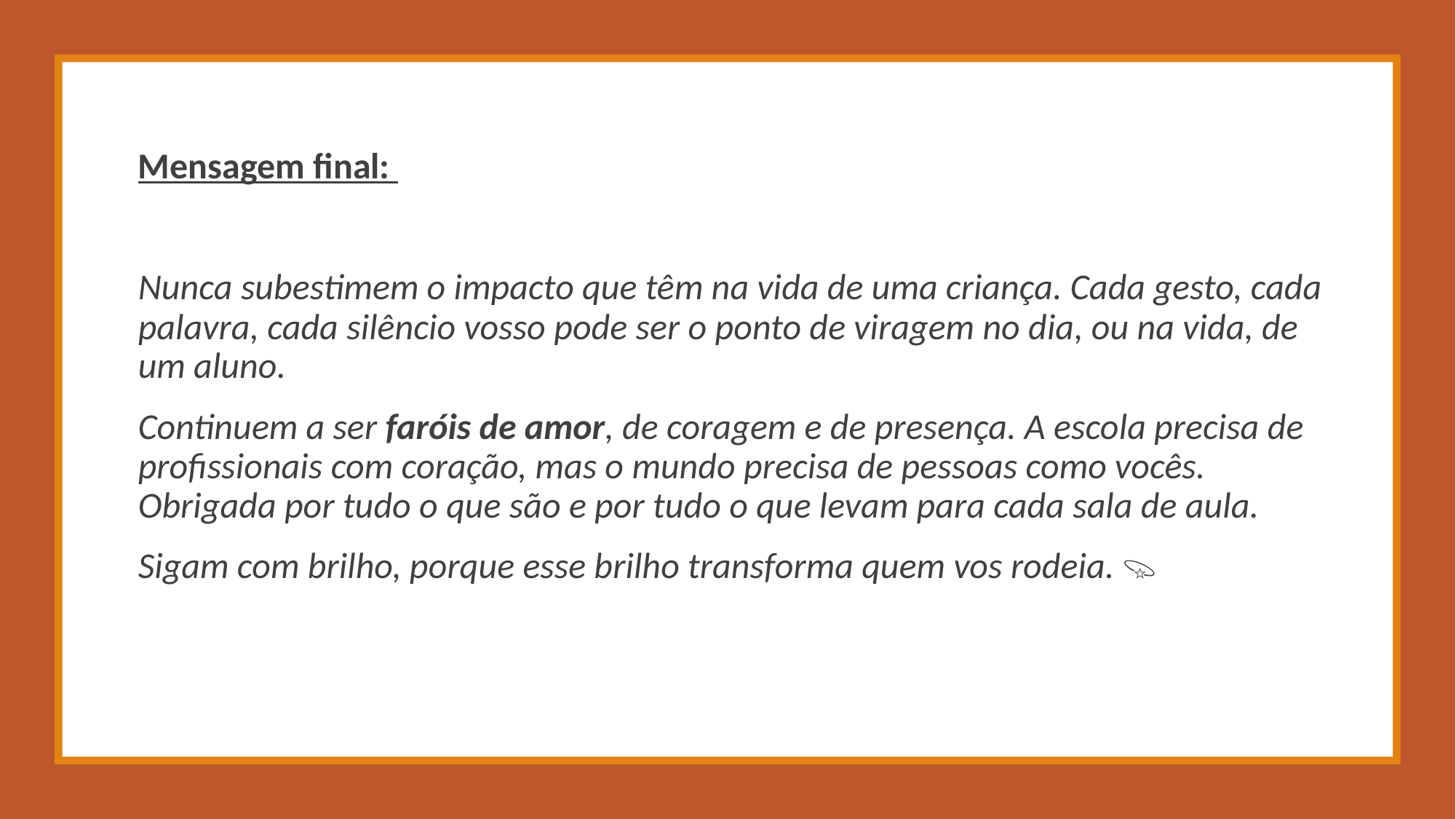

Mensagem final:

Nunca subestimem o impacto que têm na vida de uma criança. Cada gesto, cada palavra, cada silêncio vosso pode ser o ponto de viragem no dia, ou na vida, de um aluno.
Continuem a ser faróis de amor, de coragem e de presença. A escola precisa de profissionais com coração, mas o mundo precisa de pessoas como vocês. Obrigada por tudo o que são e por tudo o que levam para cada sala de aula.
Sigam com brilho, porque esse brilho transforma quem vos rodeia. 💫